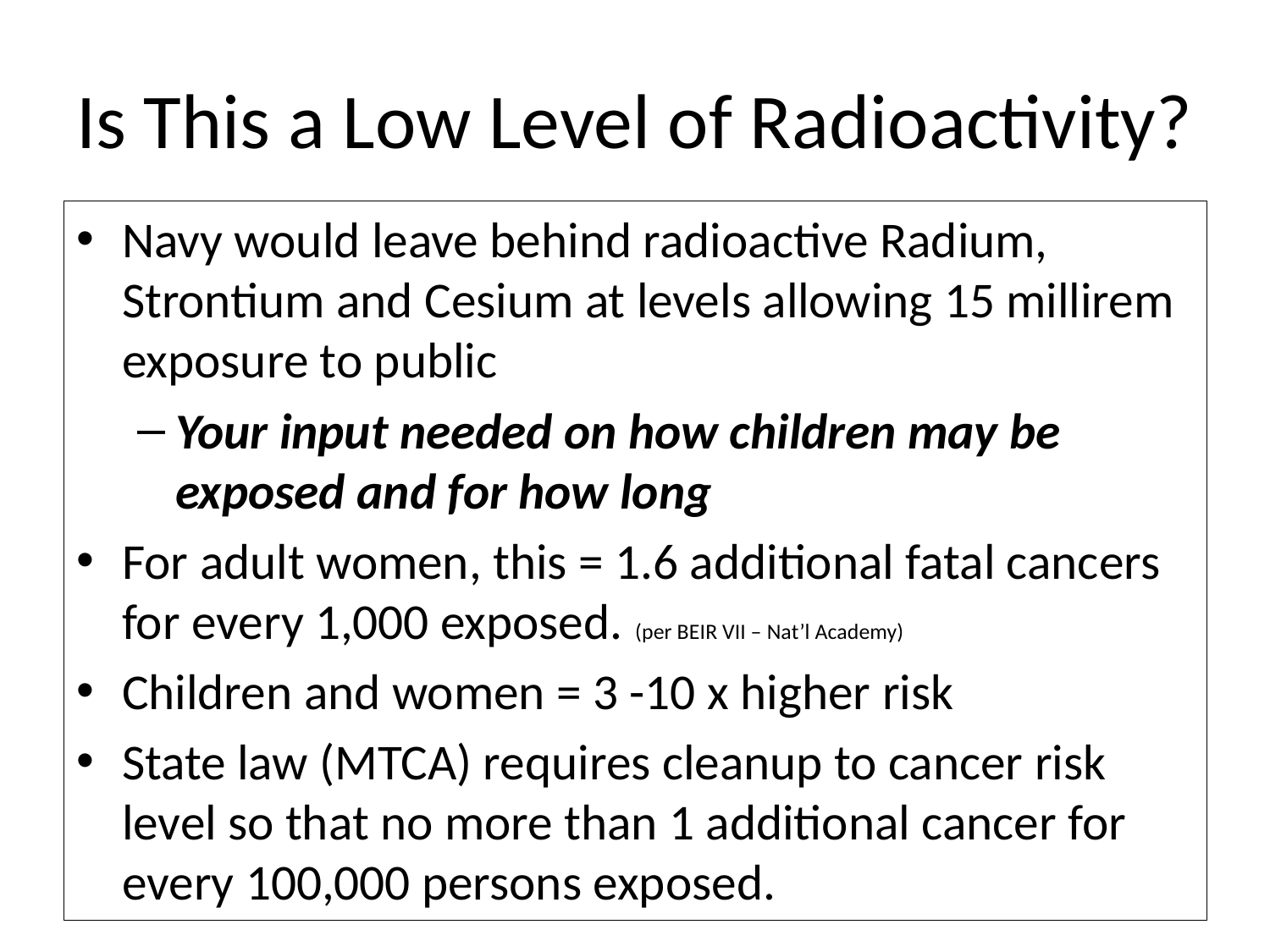

# Is This a Low Level of Radioactivity?
Navy would leave behind radioactive Radium, Strontium and Cesium at levels allowing 15 millirem exposure to public
Your input needed on how children may be exposed and for how long
For adult women, this = 1.6 additional fatal cancers for every 1,000 exposed. (per BEIR VII – Nat’l Academy)
Children and women = 3 -10 x higher risk
State law (MTCA) requires cleanup to cancer risk level so that no more than 1 additional cancer for every 100,000 persons exposed.